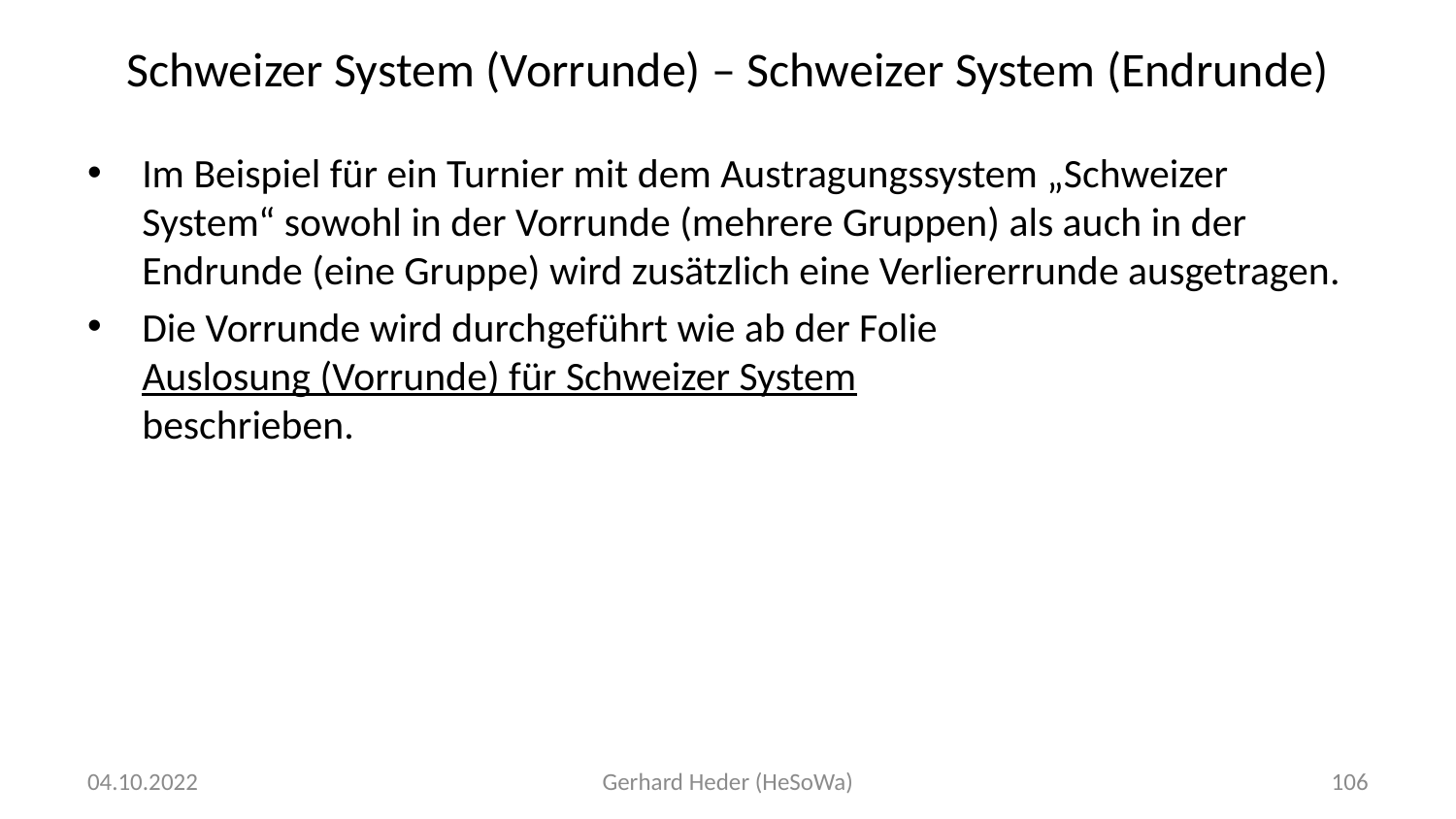

# Schweizer System (Vorrunde) – Schweizer System (Endrunde)
Im Beispiel für ein Turnier mit dem Austragungssystem „Schweizer System“ sowohl in der Vorrunde (mehrere Gruppen) als auch in der Endrunde (eine Gruppe) wird zusätzlich eine Verliererrunde ausgetragen.
Die Vorrunde wird durchgeführt wie ab der Folie
Auslosung (Vorrunde) für Schweizer System
beschrieben.
04.10.2022
Gerhard Heder (HeSoWa)
106